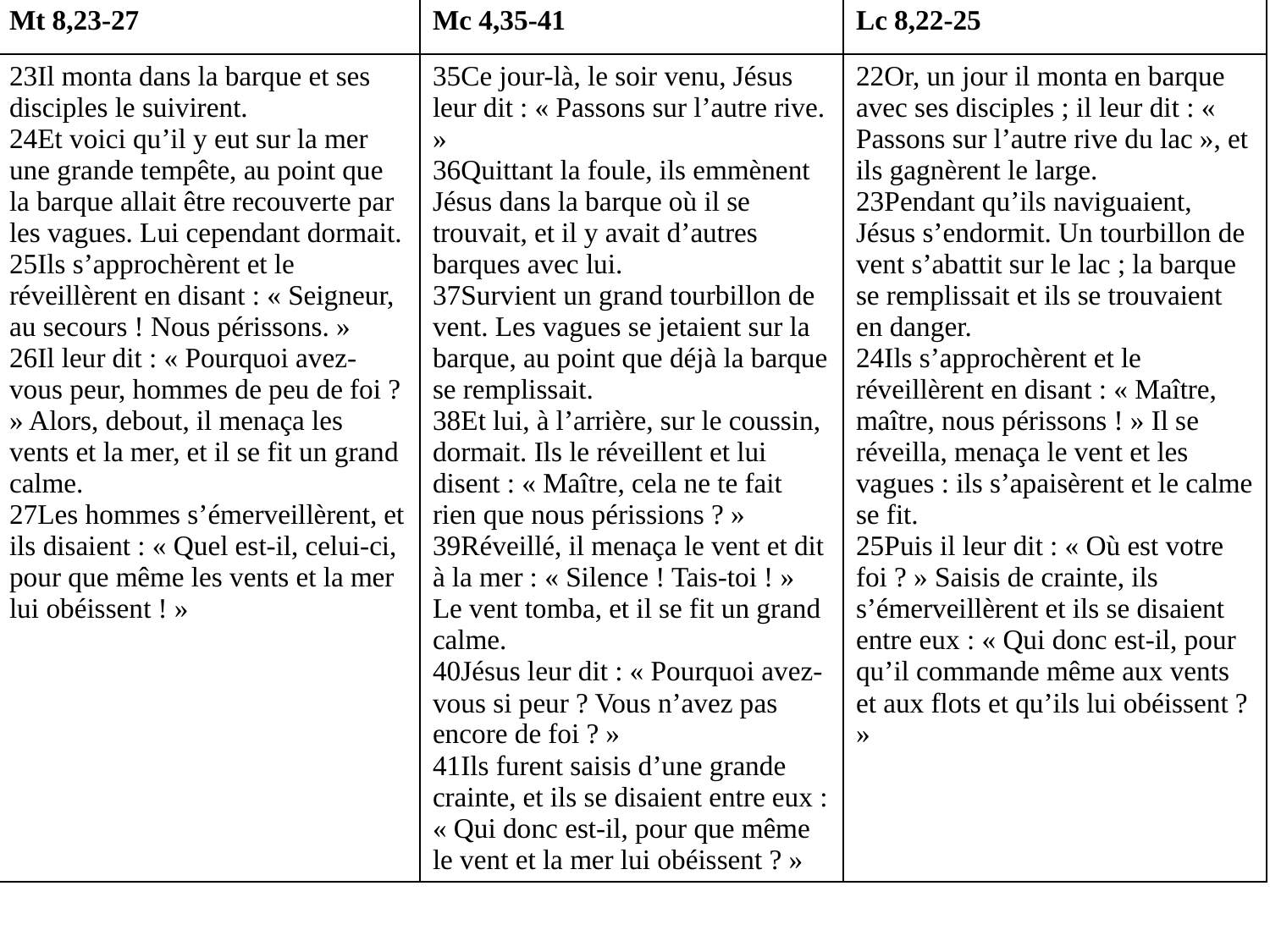

| Mt 8,23-27 | Mc 4,35-41 | Lc 8,22-25 |
| --- | --- | --- |
| 23Il monta dans la barque et ses disciples le suivirent. 24Et voici qu’il y eut sur la mer une grande tempête, au point que la barque allait être recouverte par les vagues. Lui cependant dormait. 25Ils s’approchèrent et le réveillèrent en disant : « Seigneur, au secours ! Nous périssons. » 26Il leur dit : « Pourquoi avez-vous peur, hommes de peu de foi ? » Alors, debout, il menaça les vents et la mer, et il se fit un grand calme. 27Les hommes s’émerveillèrent, et ils disaient : « Quel est-il, celui-ci, pour que même les vents et la mer lui obéissent ! » | 35Ce jour-là, le soir venu, Jésus leur dit : « Passons sur l’autre rive. » 36Quittant la foule, ils emmènent Jésus dans la barque où il se trouvait, et il y avait d’autres barques avec lui. 37Survient un grand tourbillon de vent. Les vagues se jetaient sur la barque, au point que déjà la barque se remplissait. 38Et lui, à l’arrière, sur le coussin, dormait. Ils le réveillent et lui disent : « Maître, cela ne te fait rien que nous périssions ? » 39Réveillé, il menaça le vent et dit à la mer : « Silence ! Tais-toi ! » Le vent tomba, et il se fit un grand calme. 40Jésus leur dit : « Pourquoi avez-vous si peur ? Vous n’avez pas encore de foi ? » 41Ils furent saisis d’une grande crainte, et ils se disaient entre eux : « Qui donc est-il, pour que même le vent et la mer lui obéissent ? » | 22Or, un jour il monta en barque avec ses disciples ; il leur dit : « Passons sur l’autre rive du lac », et ils gagnèrent le large. 23Pendant qu’ils naviguaient, Jésus s’endormit. Un tourbillon de vent s’abattit sur le lac ; la barque se remplissait et ils se trouvaient en danger. 24Ils s’approchèrent et le réveillèrent en disant : « Maître, maître, nous périssons ! » Il se réveilla, menaça le vent et les vagues : ils s’apaisèrent et le calme se fit. 25Puis il leur dit : « Où est votre foi ? » Saisis de crainte, ils s’émerveillèrent et ils se disaient entre eux : « Qui donc est-il, pour qu’il commande même aux vents et aux flots et qu’ils lui obéissent ? » |